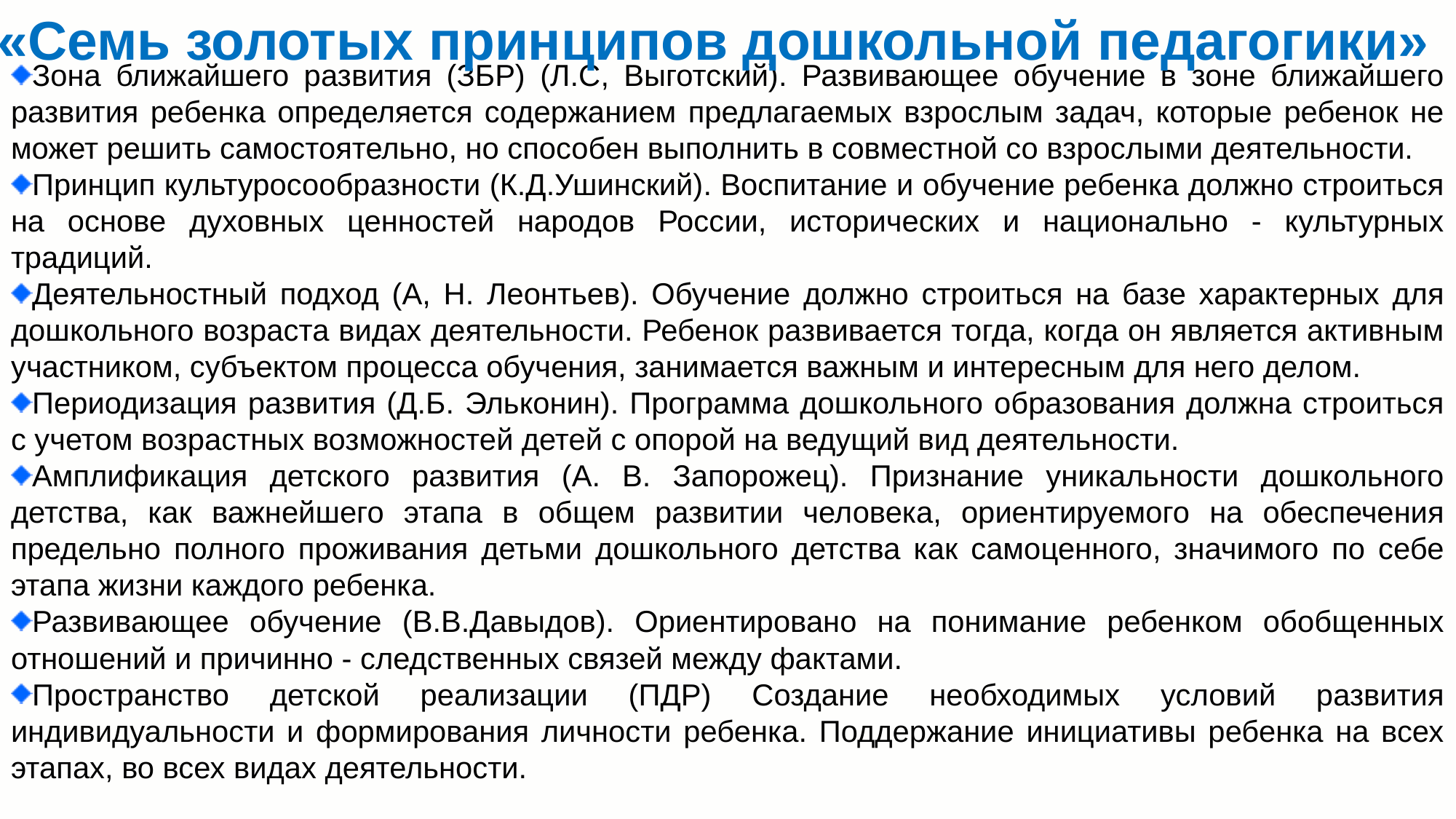

«Семь золотых принципов дошкольной педагогики»
Зона ближайшего развития (ЗБР) (Л.С, Выготский). Развивающее обучение в зоне ближайшего развития ребенка определяется содержанием предлагаемых взрослым задач, которые ребенок не может решить самостоятельно, но способен выполнить в совместной со взрослыми деятельности.
Принцип культуросообразности (К.Д.Ушинский). Воспитание и обучение ребенка должно строиться на основе духовных ценностей народов России, исторических и национально - культурных традиций.
Деятельностный подход (А, Н. Леонтьев). Обучение должно строиться на базе характерных для дошкольного возраста видах деятельности. Ребенок развивается тогда, когда он является активным участником, субъектом процесса обучения, занимается важным и интересным для него делом.
Периодизация развития (Д.Б. Эльконин). Программа дошкольного образования должна строиться с учетом возрастных возможностей детей с опорой на ведущий вид деятельности.
Амплификация детского развития (А. В. Запорожец). Признание уникальности дошкольного детства, как важнейшего этапа в общем развитии человека, ориентируемого на обеспечения предельно полного проживания детьми дошкольного детства как самоценного, значимого по себе этапа жизни каждого ребенка.
Развивающее обучение (В.В.Давыдов). Ориентировано на понимание ребенком обобщенных отношений и причинно - следственных связей между фактами.
Пространство детской реализации (ПДР) Создание необходимых условий развития индивидуальности и формирования личности ребенка. Поддержание инициативы ребенка на всех этапах, во всех видах деятельности.